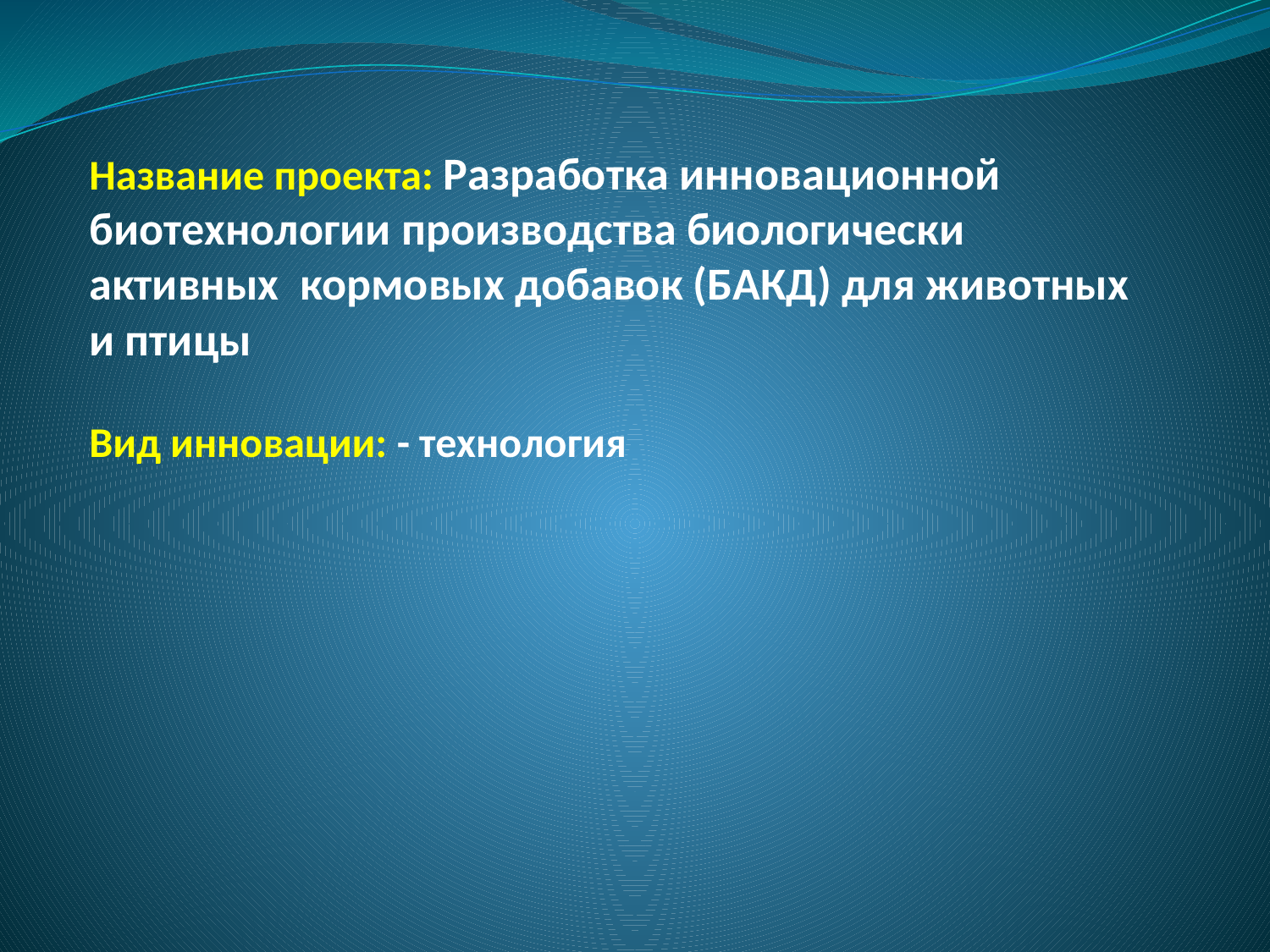

# Название проекта: Разработка инновационной биотехнологии производства биологически активных  кормовых добавок (БАКД) для животных и птицы Вид инновации: - технология